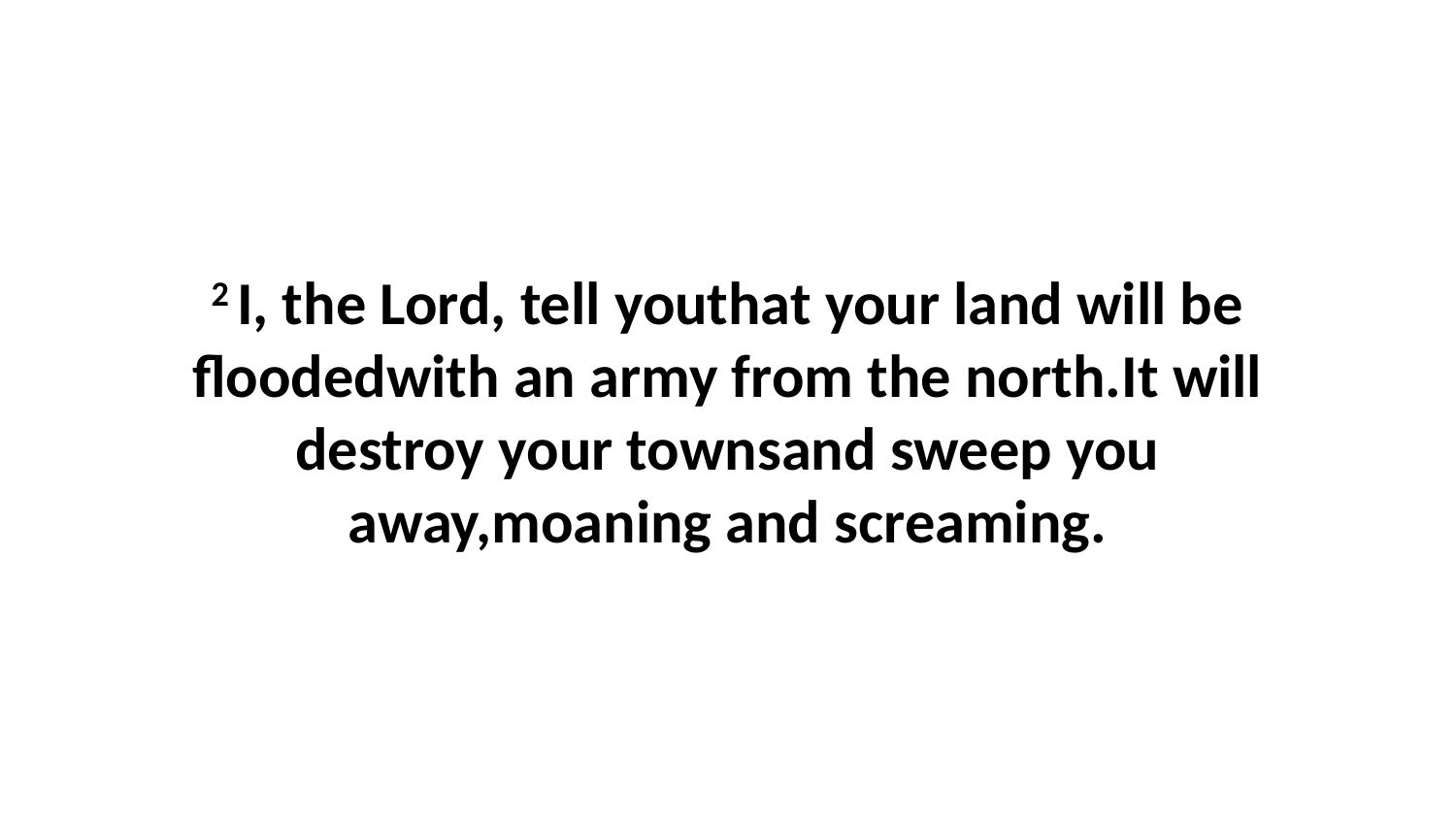

2 I, the Lord, tell youthat your land will be floodedwith an army from the north.It will destroy your townsand sweep you away,moaning and screaming.